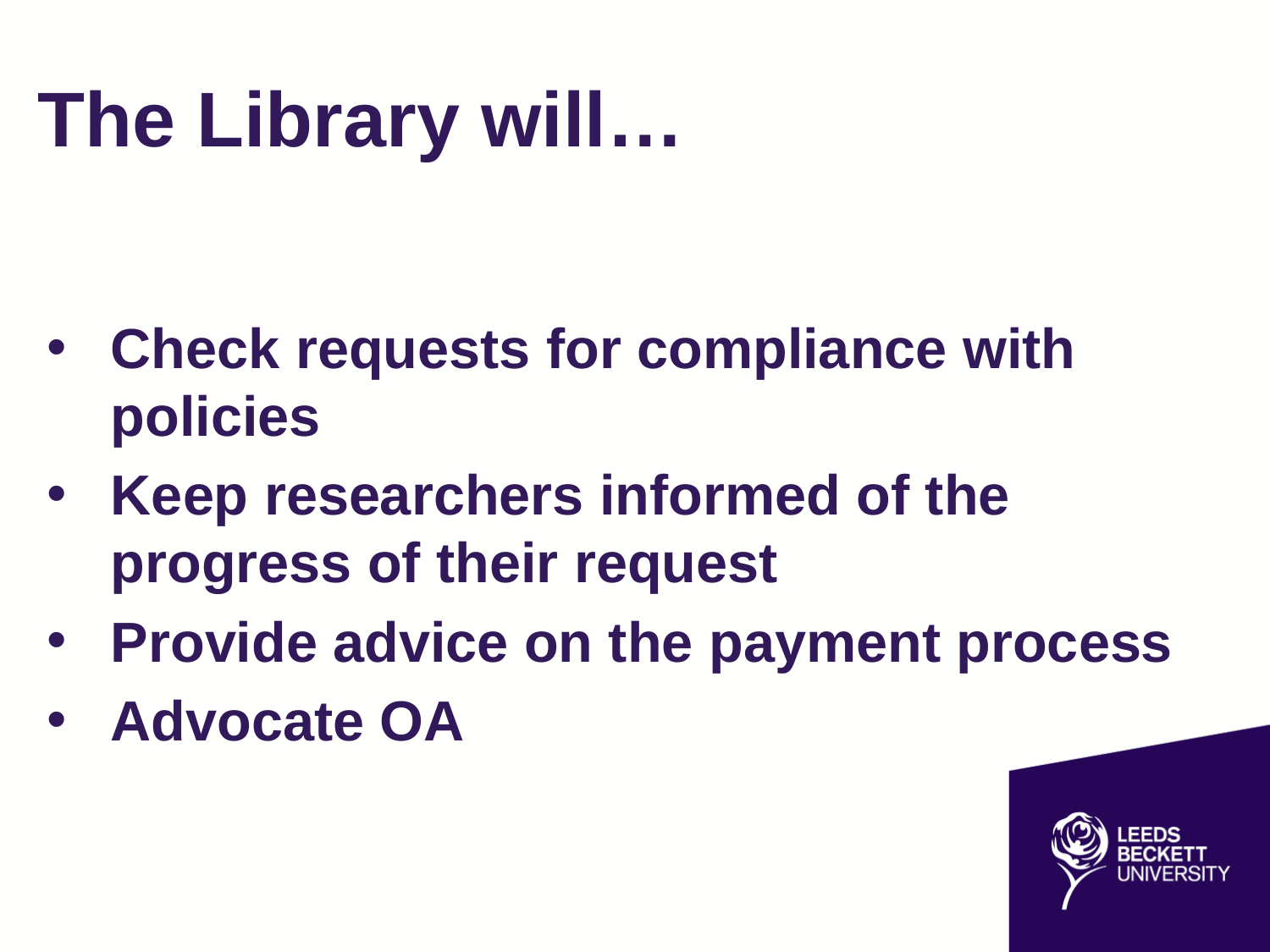

# The Library will…
Check requests for compliance with policies
Keep researchers informed of the progress of their request
Provide advice on the payment process
Advocate OA